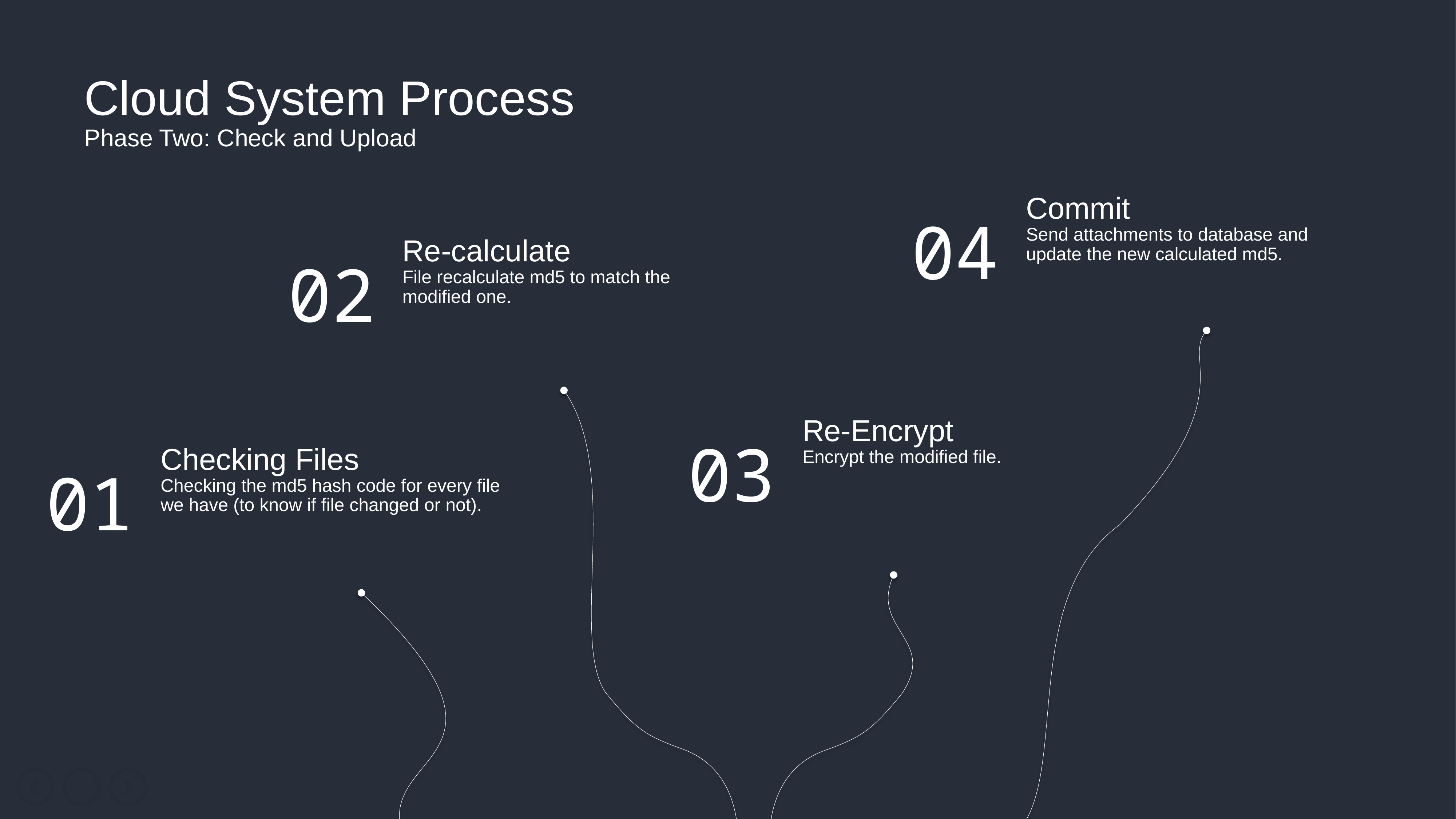

Cloud System Process
Phase Two: Check and Upload
Commit
Send attachments to database and update the new calculated md5.
04
Re-calculate
File recalculate md5 to match the modified one.
02

Re-Encrypt
Encrypt the modified file.
03
Checking Files
Checking the md5 hash code for every file we have (to know if file changed or not).
01